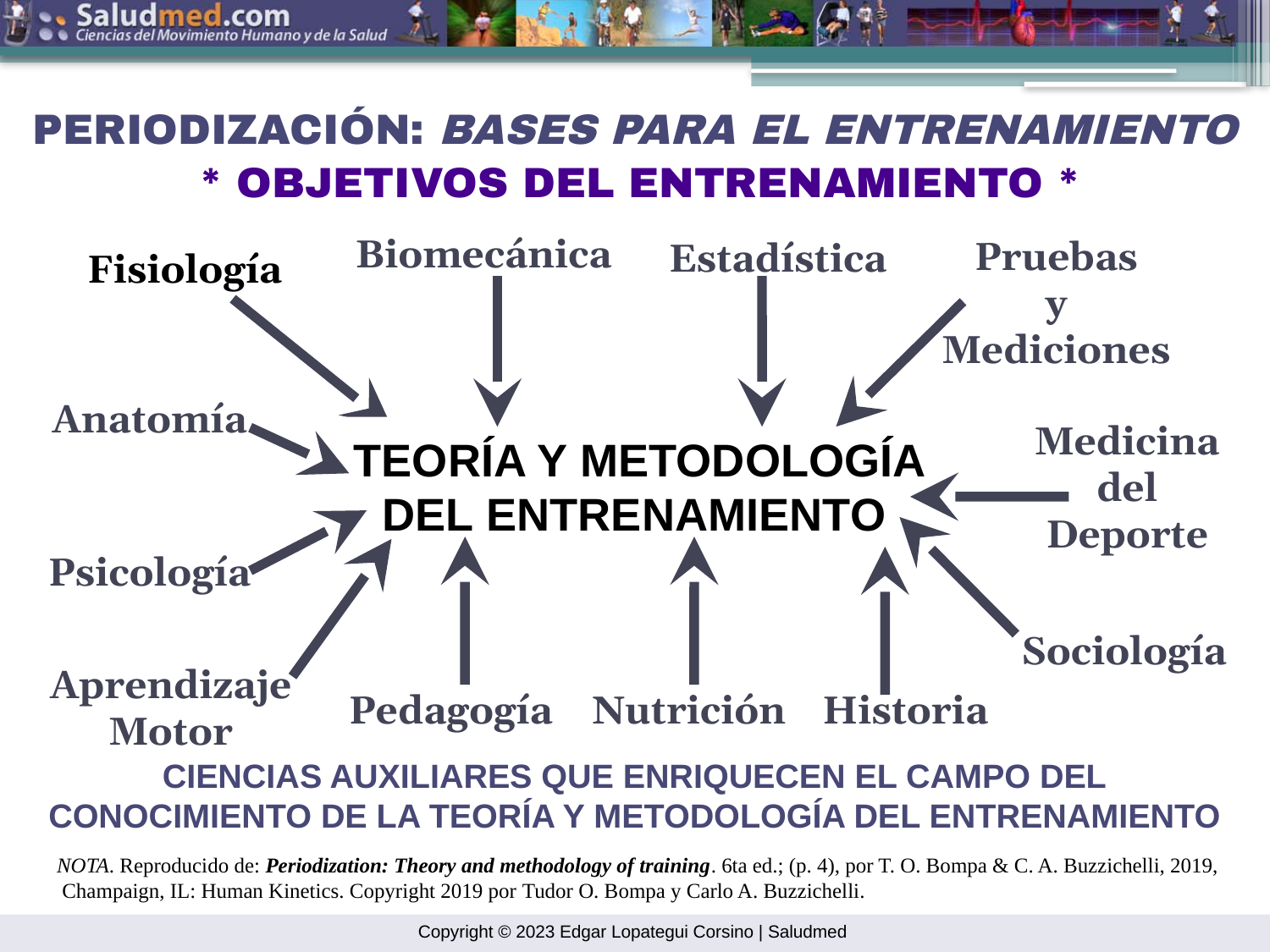

PERIODIZACIÓN: BASES PARA EL ENTRENAMIENTO
* OBJETIVOS DEL ENTRENAMIENTO *
Biomecánica
Pruebas
y
Mediciones
Estadística
Fisiología

Anatomía
Medicina
del
Deporte
TEORÍA Y METODOLOGÍA
DEL ENTRENAMIENTO

Psicología

Sociología
Aprendizaje
Motor
Pedagogía
Nutrición
Historia
CIENCIAS AUXILIARES QUE ENRIQUECEN EL CAMPO DEL
 CONOCIMIENTO DE LA TEORÍA Y METODOLOGÍA DEL ENTRENAMIENTO
NOTA. Reproducido de: Periodization: Theory and methodology of training. 6ta ed.; (p. 4), por T. O. Bompa & C. A. Buzzichelli, 2019,  Champaign, IL: Human Kinetics. Copyright 2019 por Tudor O. Bompa y Carlo A. Buzzichelli.